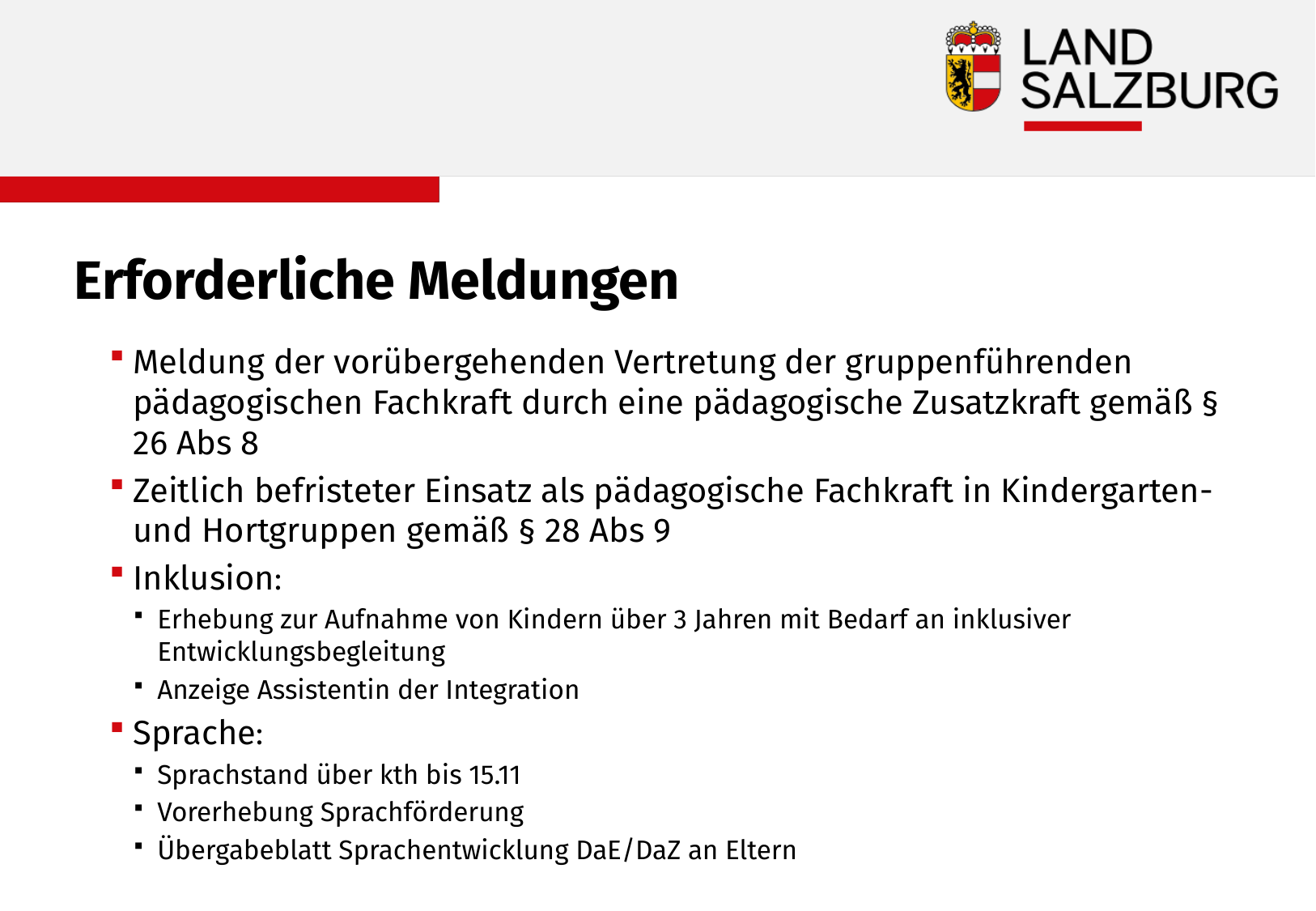

Erforderliche Meldungen
Meldung der vorübergehenden Vertretung der gruppenführenden pädagogischen Fachkraft durch eine pädagogische Zusatzkraft gemäß § 26 Abs 8
Zeitlich befristeter Einsatz als pädagogische Fachkraft in Kindergarten- und Hortgruppen gemäß § 28 Abs 9
Inklusion:
Erhebung zur Aufnahme von Kindern über 3 Jahren mit Bedarf an inklusiver Entwicklungsbegleitung
Anzeige Assistentin der Integration
Sprache:
Sprachstand über kth bis 15.11
Vorerhebung Sprachförderung
Übergabeblatt Sprachentwicklung DaE/DaZ an Eltern